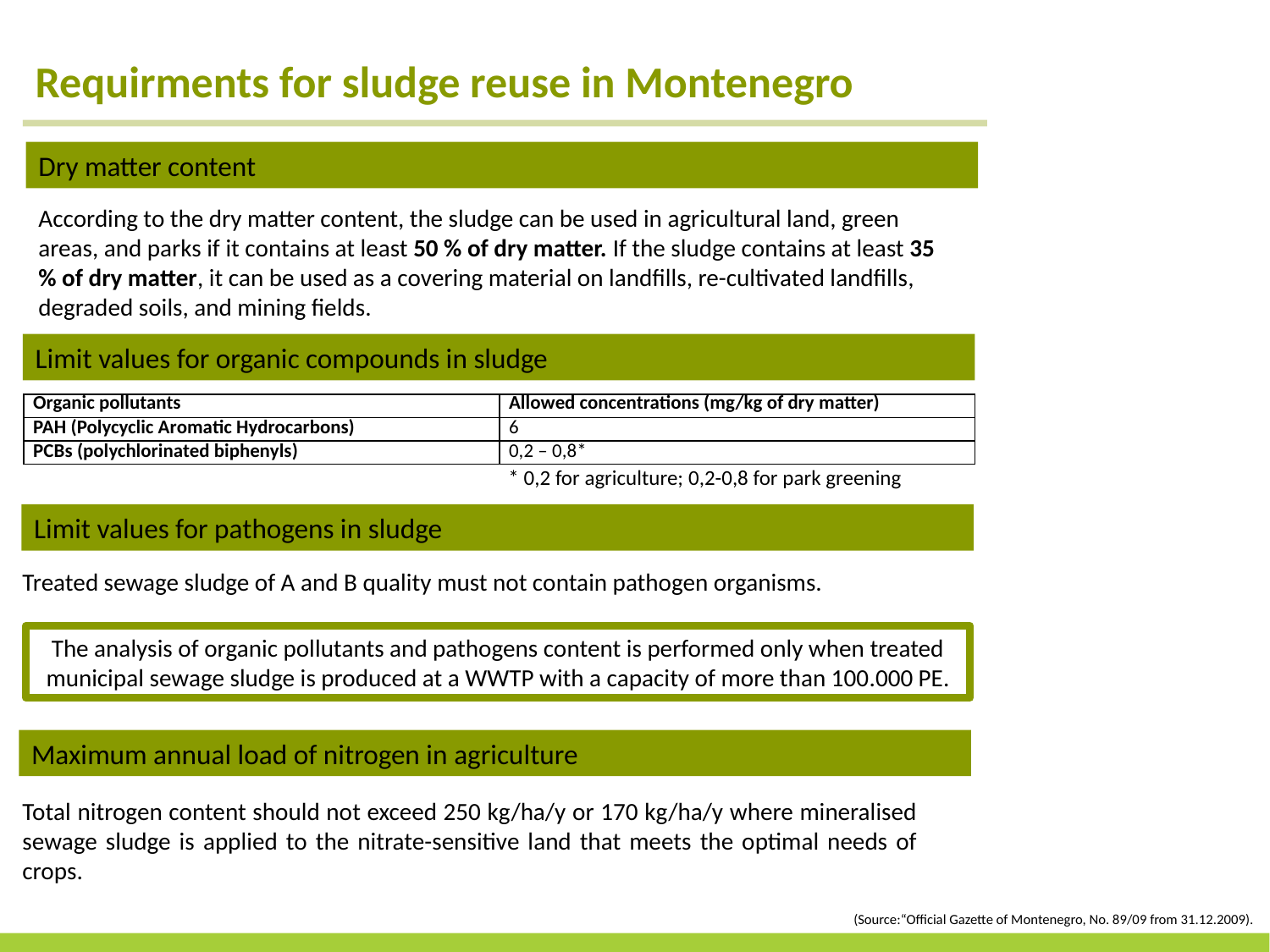

Requirments for sludge reuse in Montenegro
Dry matter content
According to the dry matter content, the sludge can be used in agricultural land, green areas, and parks if it contains at least 50 % of dry matter. If the sludge contains at least 35 % of dry matter, it can be used as a covering material on landfills, re-cultivated landfills, degraded soils, and mining fields.
Limit values for organic compounds in sludge
| Organic pollutants | Allowed concentrations (mg/kg of dry matter) |
| --- | --- |
| PAH (Polycyclic Aromatic Hydrocarbons) | 6 |
| PCBs (polychlorinated biphenyls) | 0,2 – 0,8\* |
* 0,2 for agriculture; 0,2-0,8 for park greening
Limit values for pathogens in sludge
Treated sewage sludge of A and B quality must not contain pathogen organisms.
The analysis of organic pollutants and pathogens content is performed only when treated municipal sewage sludge is produced at a WWTP with a capacity of more than 100.000 PE.
Maximum annual load of nitrogen in agriculture
Total nitrogen content should not exceed 250 kg/ha/y or 170 kg/ha/y where mineralised sewage sludge is applied to the nitrate-sensitive land that meets the optimal needs of crops.
(Source:“Official Gazette of Montenegro, No. 89/09 from 31.12.2009).